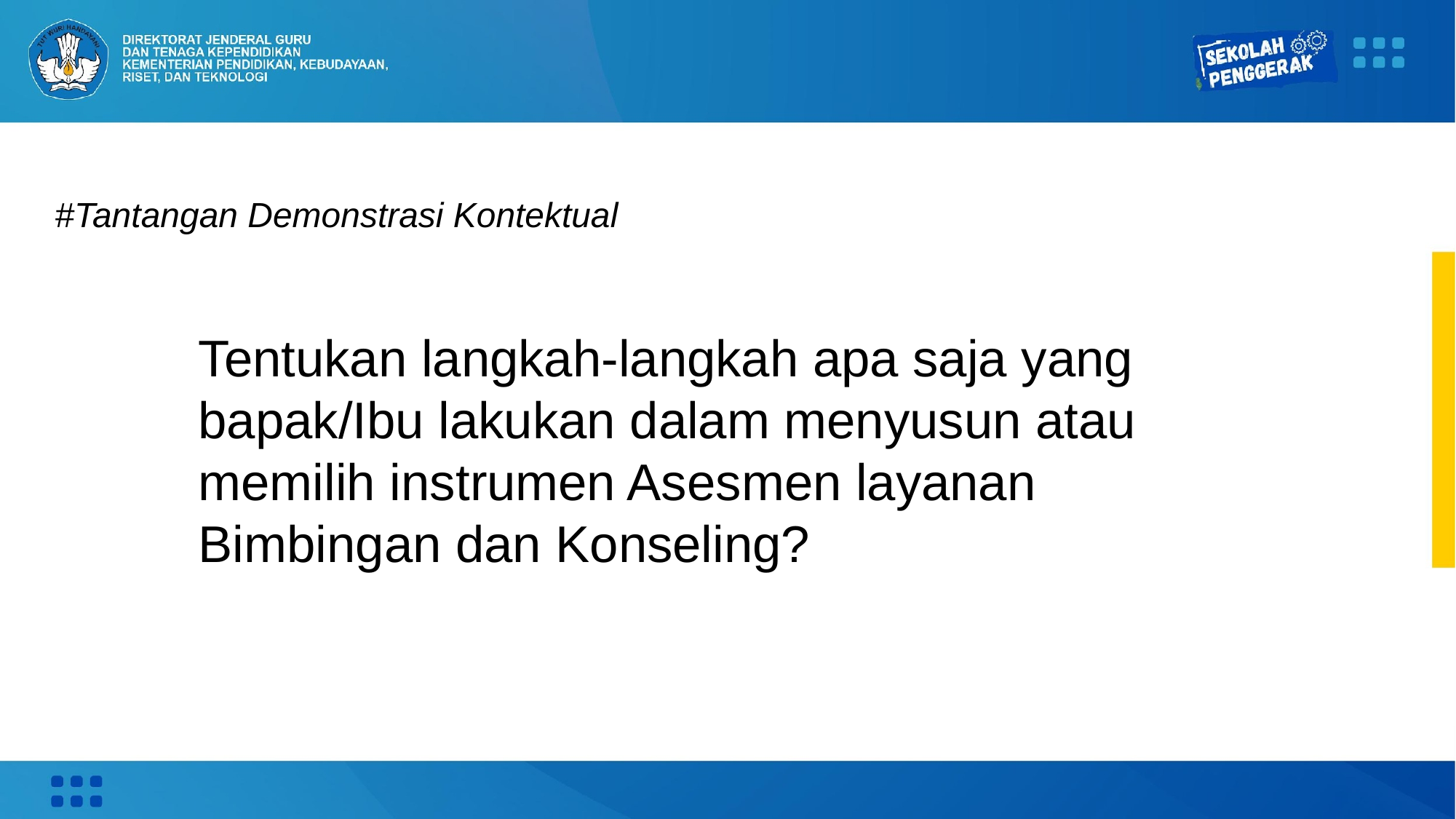

#Tantangan Demonstrasi Kontektual
# Tentukan langkah-langkah apa saja yang bapak/Ibu lakukan dalam menyusun atau memilih instrumen Asesmen layanan Bimbingan dan Konseling?